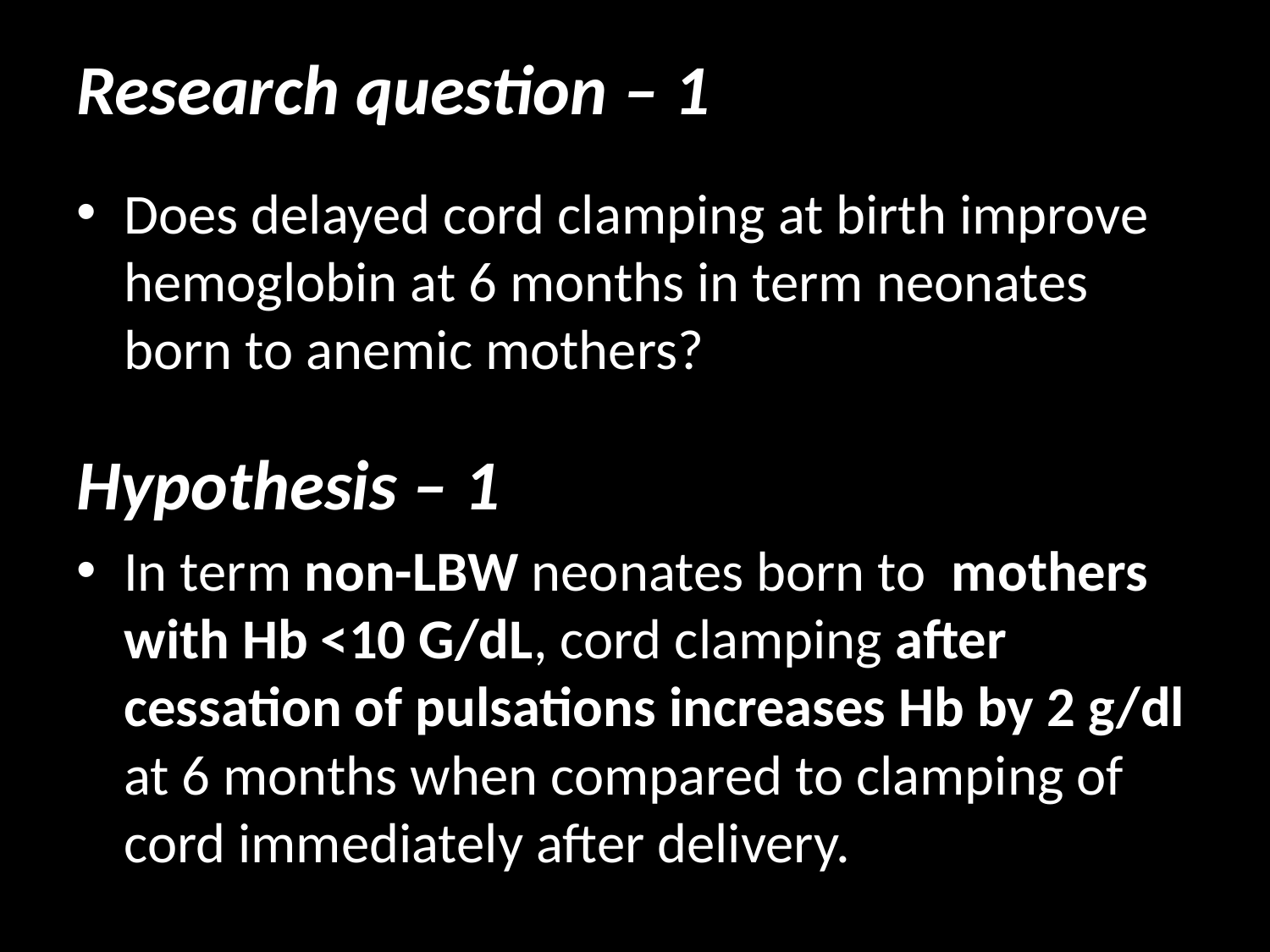

Research question – 1

Does delayed cord clamping at birth improve hemoglobin at 6 months in term neonates born to anemic mothers?

Hypothesis – 1
In term non-LBW neonates born to  mothers with Hb <10 G/dL, cord clamping after cessation of pulsations increases Hb by 2 g/dl at 6 months when compared to clamping of cord immediately after delivery.